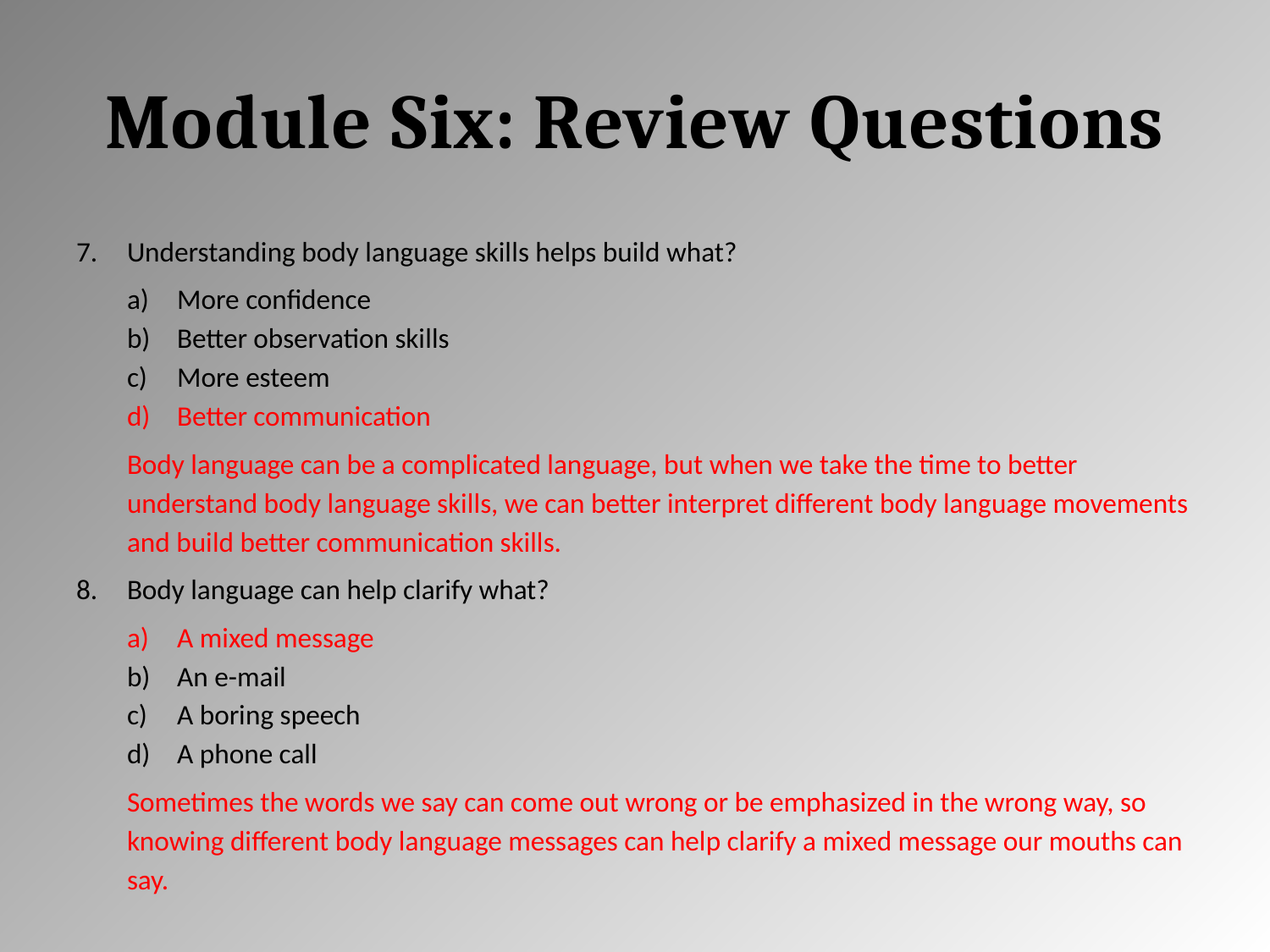

# Module Six: Review Questions
Understanding body language skills helps build what?
More confidence
Better observation skills
More esteem
Better communication
Body language can be a complicated language, but when we take the time to better understand body language skills, we can better interpret different body language movements and build better communication skills.
Body language can help clarify what?
A mixed message
An e-mail
A boring speech
A phone call
Sometimes the words we say can come out wrong or be emphasized in the wrong way, so knowing different body language messages can help clarify a mixed message our mouths can say.